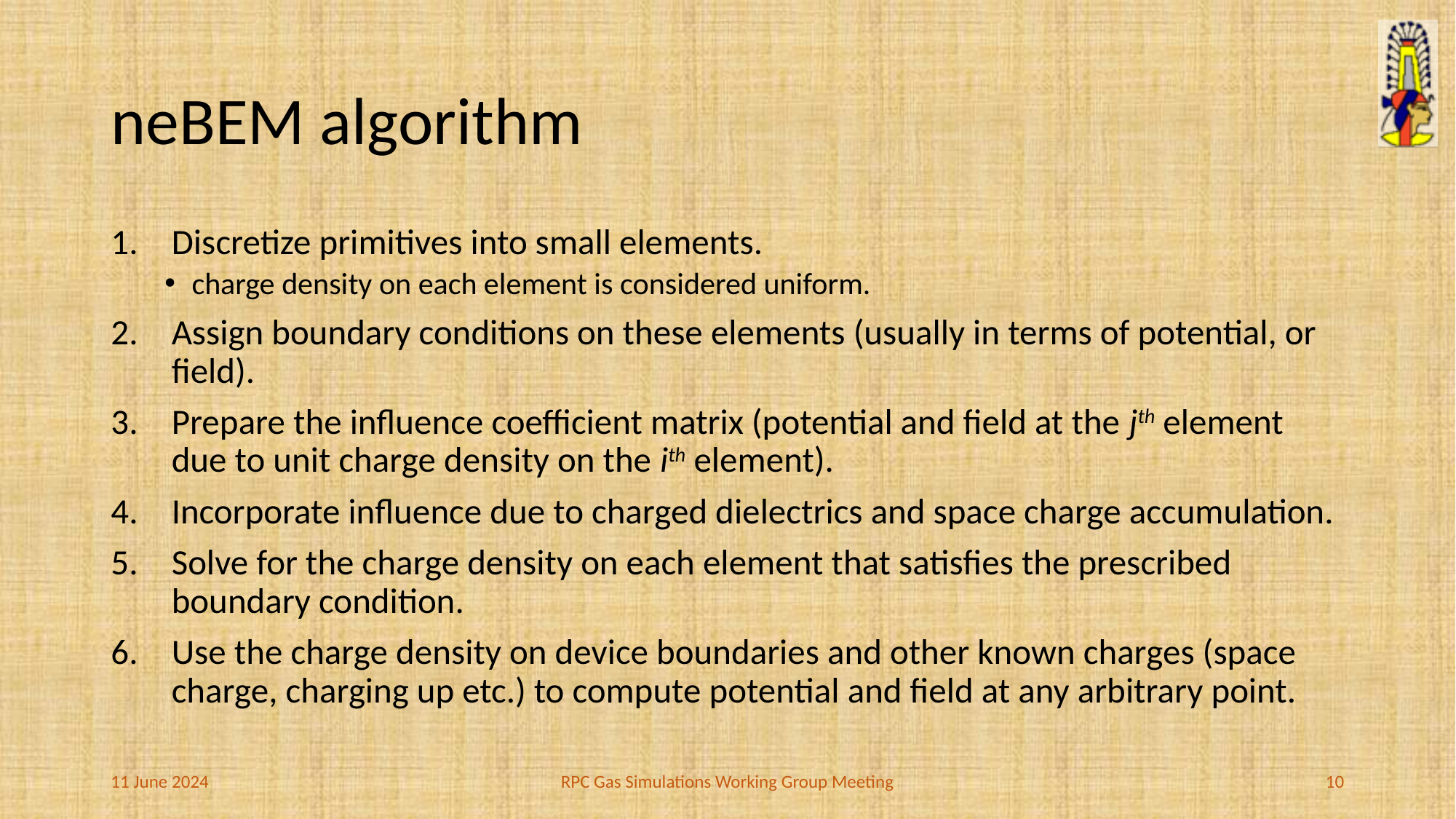

# neBEM algorithm
Discretize primitives into small elements.
charge density on each element is considered uniform.
Assign boundary conditions on these elements (usually in terms of potential, or field).
Prepare the influence coefficient matrix (potential and field at the jth element due to unit charge density on the ith element).
Incorporate influence due to charged dielectrics and space charge accumulation.
Solve for the charge density on each element that satisfies the prescribed boundary condition.
Use the charge density on device boundaries and other known charges (space charge, charging up etc.) to compute potential and field at any arbitrary point.
11 June 2024
RPC Gas Simulations Working Group Meeting
10